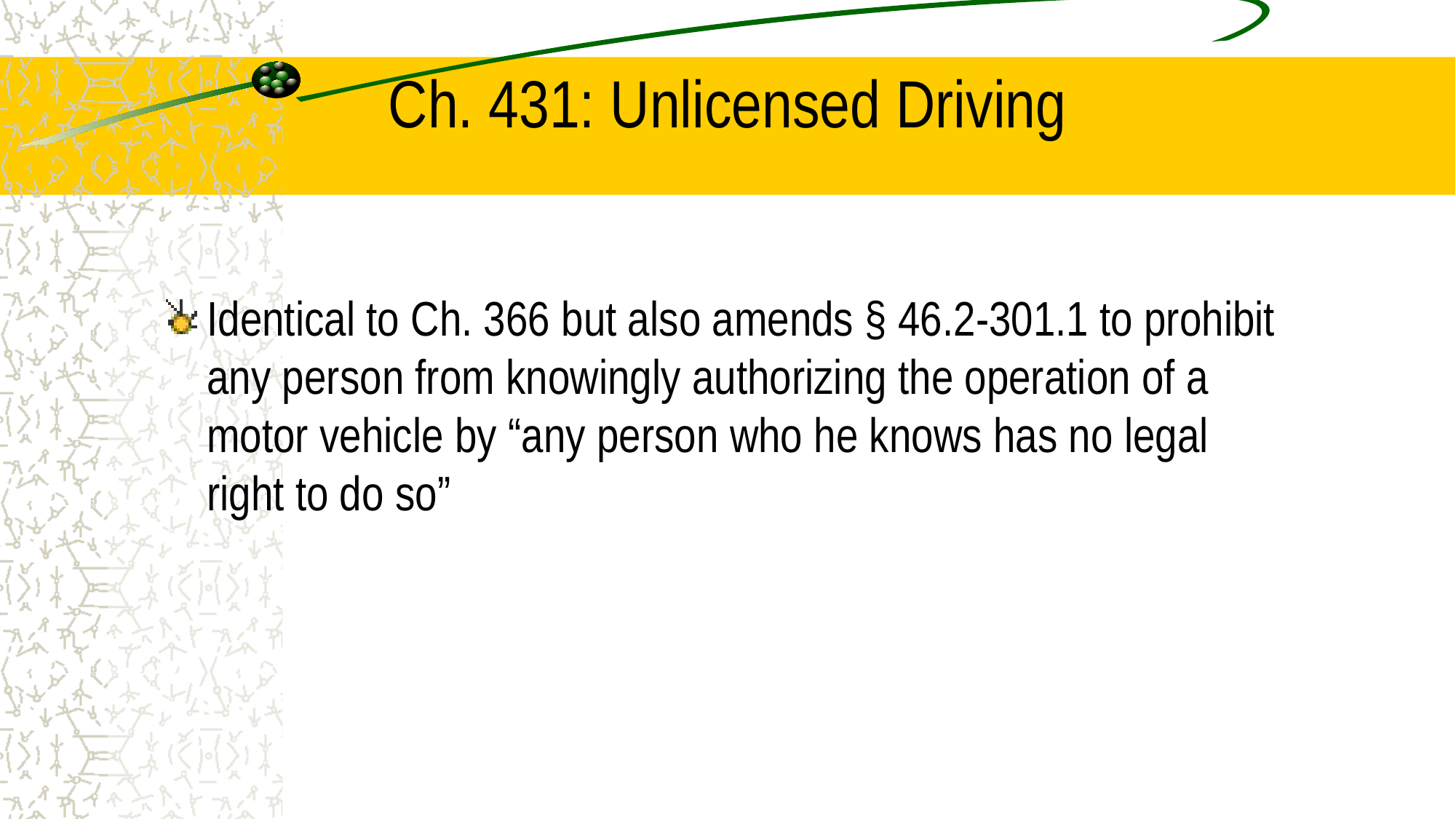

# Ch. 431: Unlicensed Driving
Identical to Ch. 366 but also amends § 46.2-301.1 to prohibit any person from knowingly authorizing the operation of a motor vehicle by “any person who he knows has no legal right to do so”